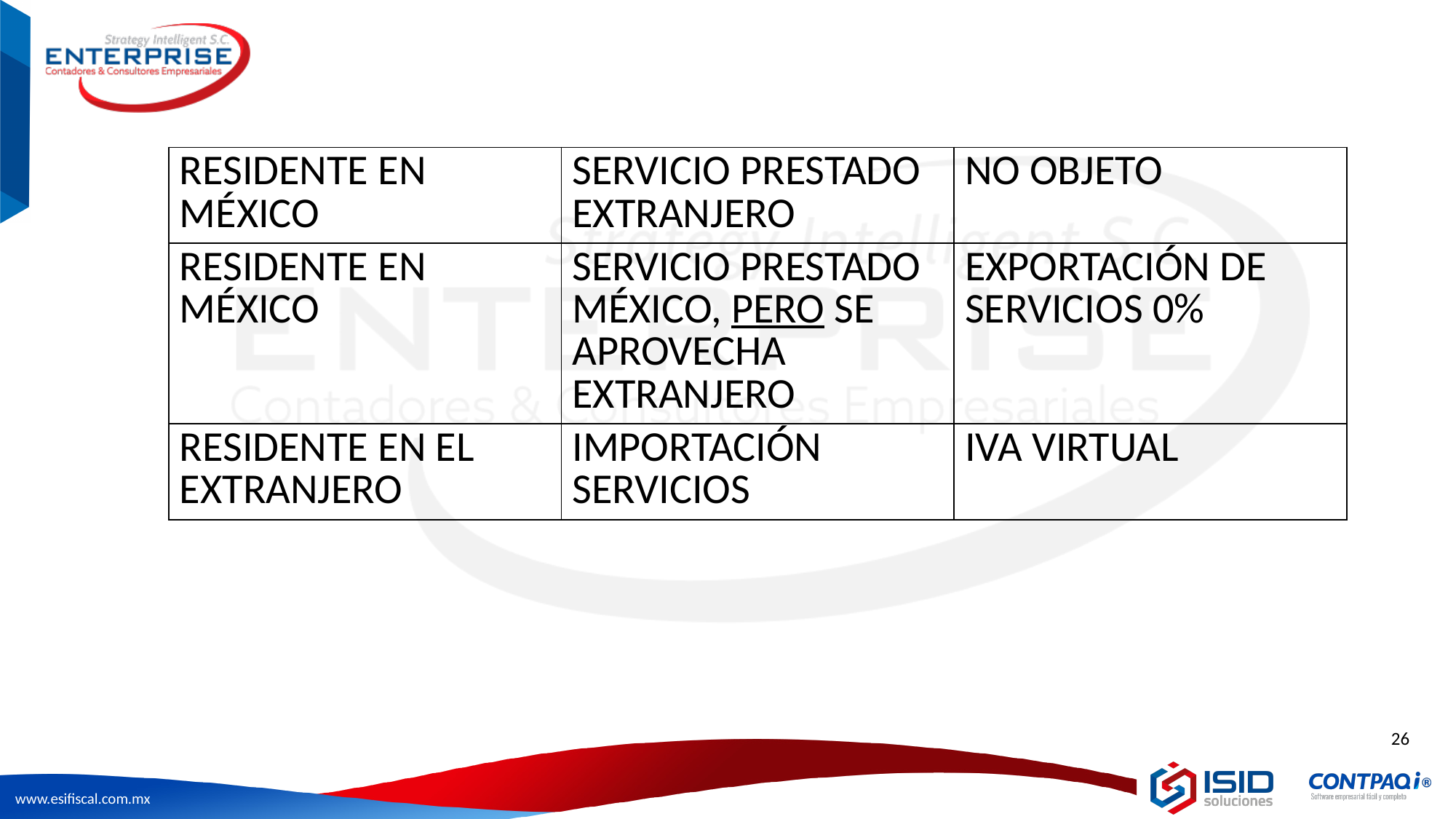

| RESIDENTE EN MÉXICO | SERVICIO PRESTADO EXTRANJERO | NO OBJETO |
| --- | --- | --- |
| RESIDENTE EN MÉXICO | SERVICIO PRESTADO MÉXICO, PERO SE APROVECHA EXTRANJERO | EXPORTACIÓN DE SERVICIOS 0% |
| RESIDENTE EN EL EXTRANJERO | IMPORTACIÓN SERVICIOS | IVA VIRTUAL |
26